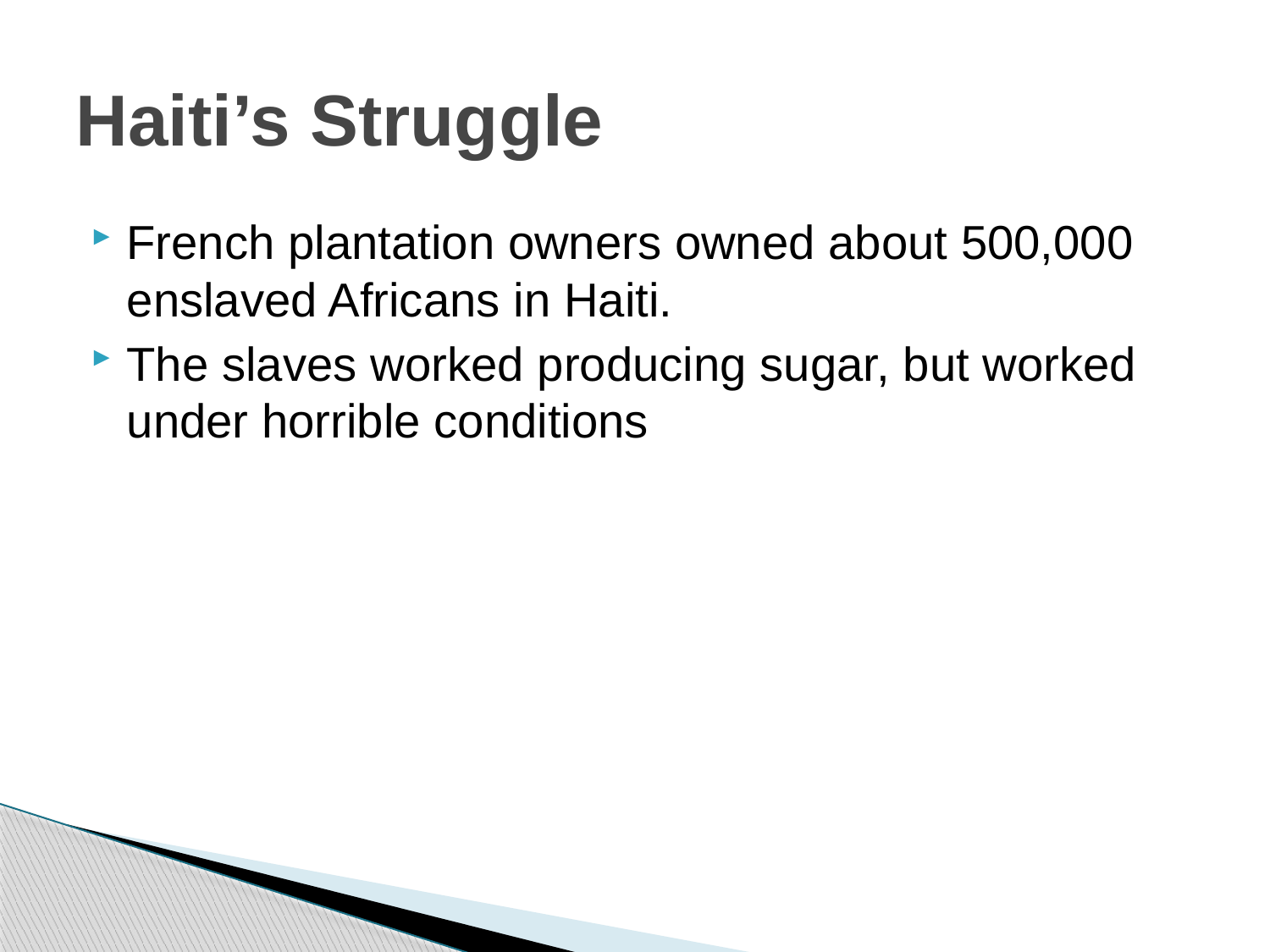

# Haiti’s Struggle
French plantation owners owned about 500,000 enslaved Africans in Haiti.
The slaves worked producing sugar, but worked under horrible conditions